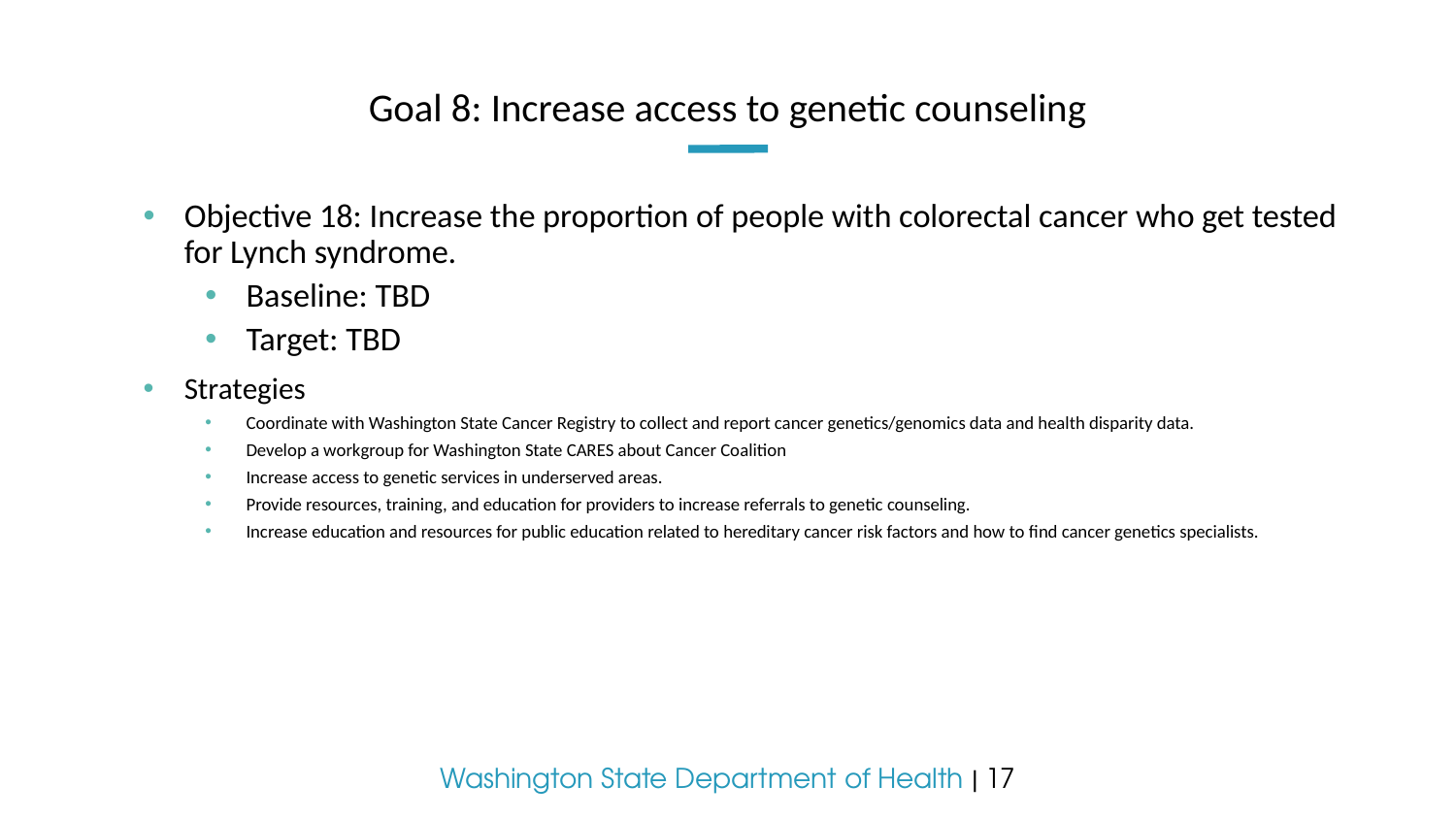

# Goal 8: Increase access to genetic counseling
Objective 18: Increase the proportion of people with colorectal cancer who get tested for Lynch syndrome.
Baseline: TBD
Target: TBD
Strategies
Coordinate with Washington State Cancer Registry to collect and report cancer genetics/genomics data and health disparity data.
Develop a workgroup for Washington State CARES about Cancer Coalition
Increase access to genetic services in underserved areas.
Provide resources, training, and education for providers to increase referrals to genetic counseling.
Increase education and resources for public education related to hereditary cancer risk factors and how to find cancer genetics specialists.